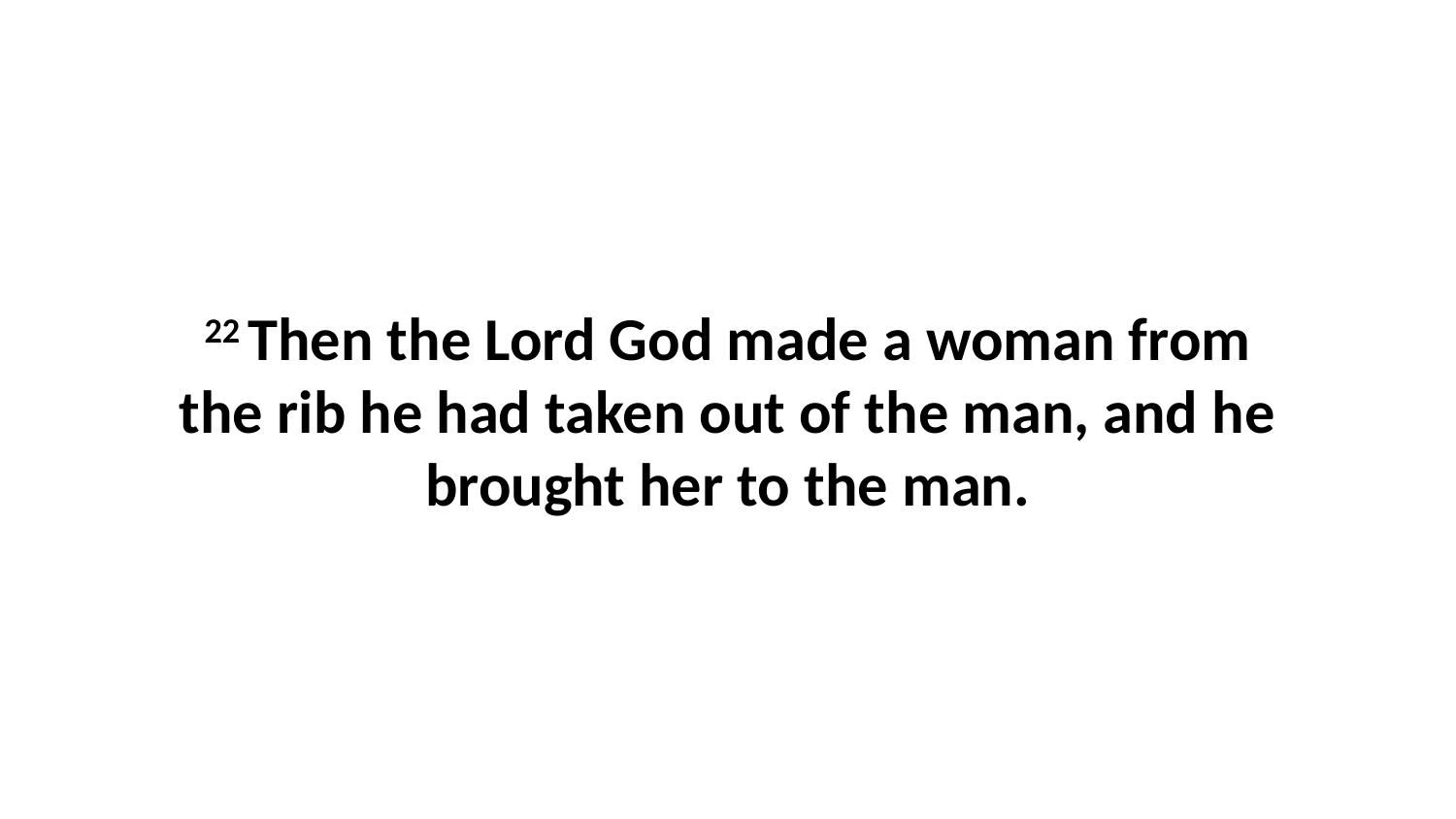

22 Then the Lord God made a woman from the rib he had taken out of the man, and he brought her to the man.